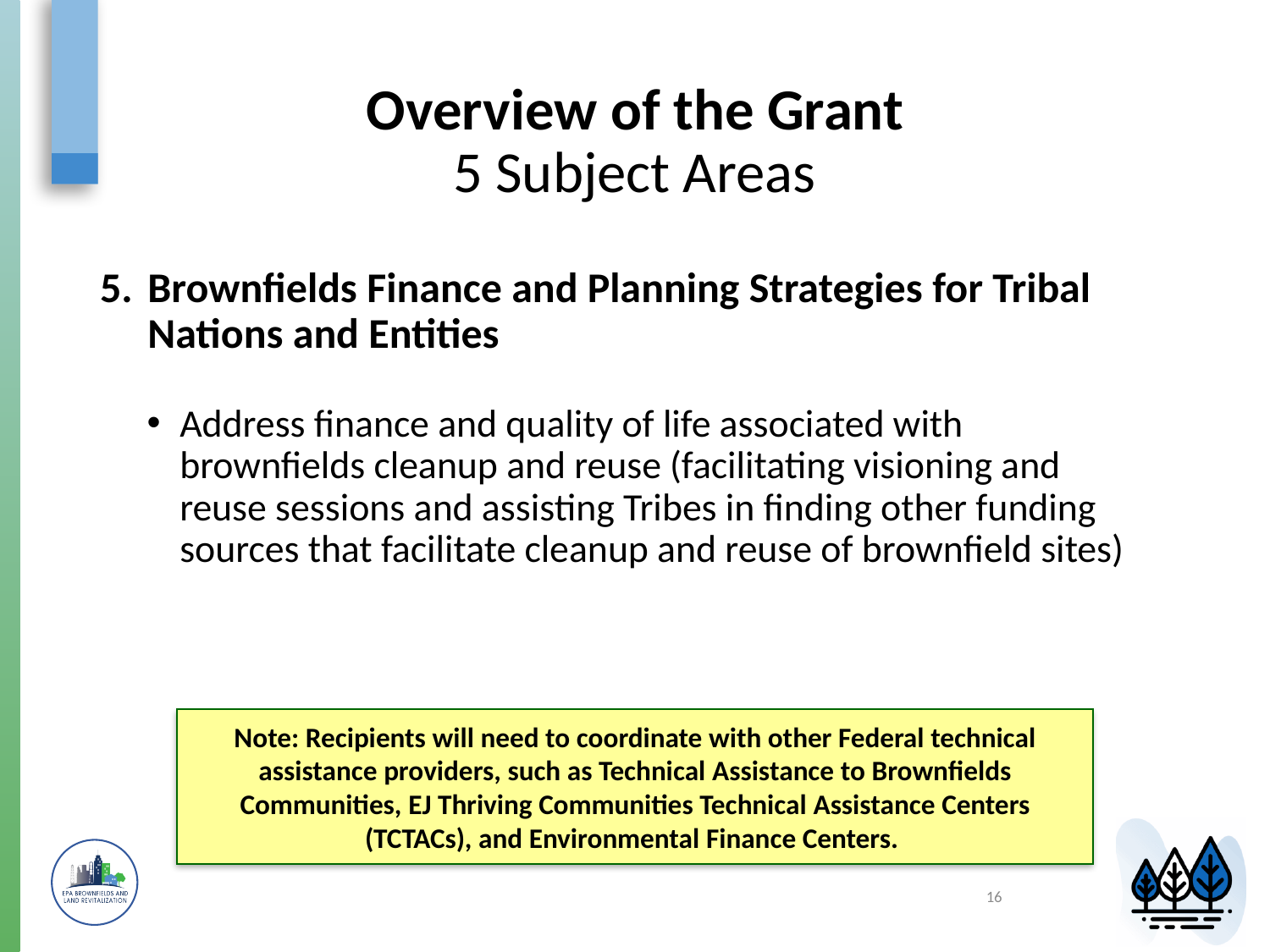

# Overview of the Grant 5 Subject Areas
Brownfields Finance and Planning Strategies for Tribal Nations and Entities

Address finance and quality of life associated with brownfields cleanup and reuse (facilitating visioning and reuse sessions and assisting Tribes in finding other funding sources that facilitate cleanup and reuse of brownfield sites)

Note: Recipients will need to coordinate with other Federal technical assistance providers, such as Technical Assistance to Brownfields Communities, EJ Thriving Communities Technical Assistance Centers (TCTACs), and Environmental Finance Centers.
16